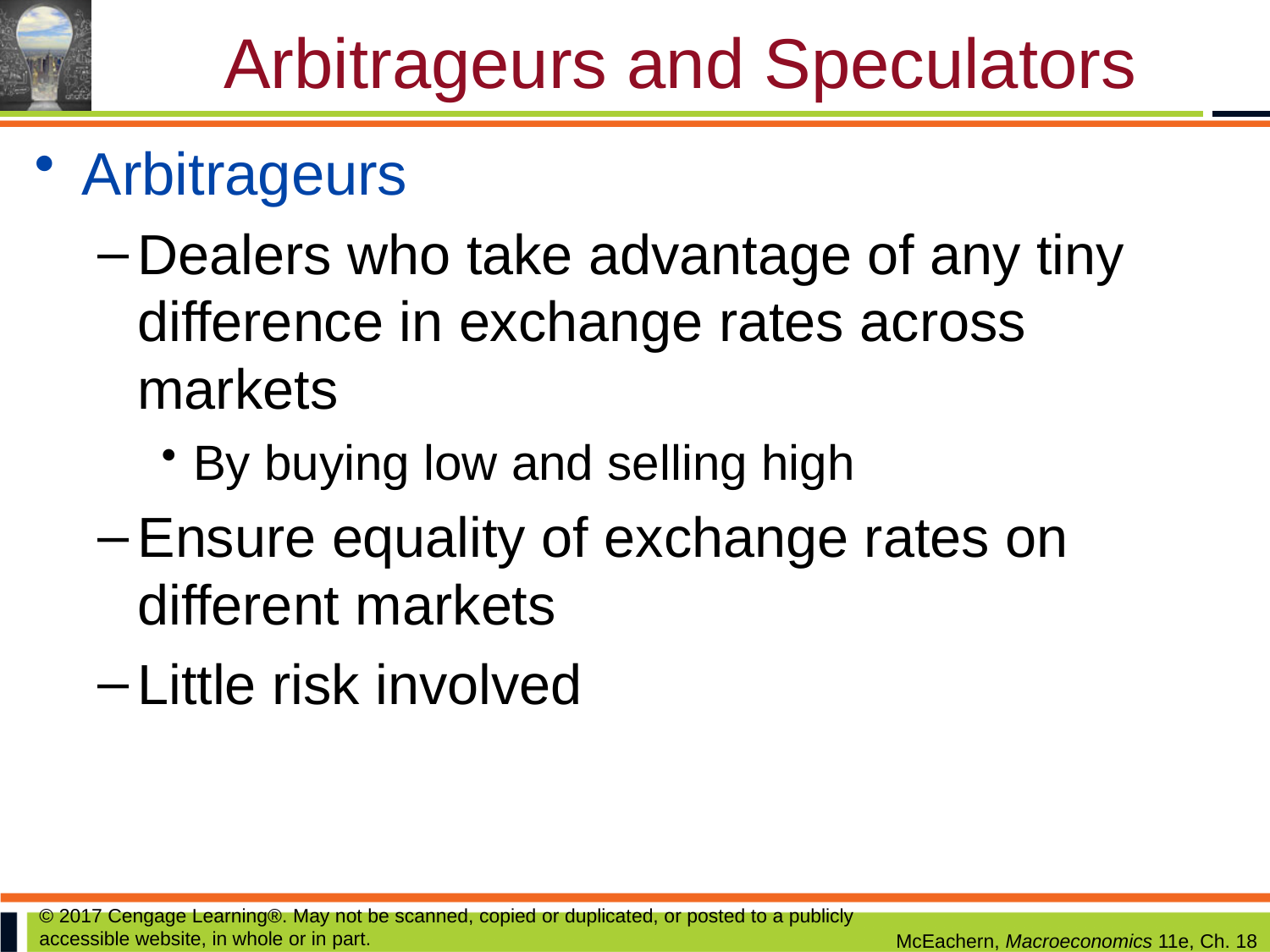

# Arbitrageurs and Speculators
Arbitrageurs
Dealers who take advantage of any tiny difference in exchange rates across markets
By buying low and selling high
Ensure equality of exchange rates on different markets
Little risk involved
© 2017 Cengage Learning®. May not be scanned, copied or duplicated, or posted to a publicly accessible website, in whole or in part.